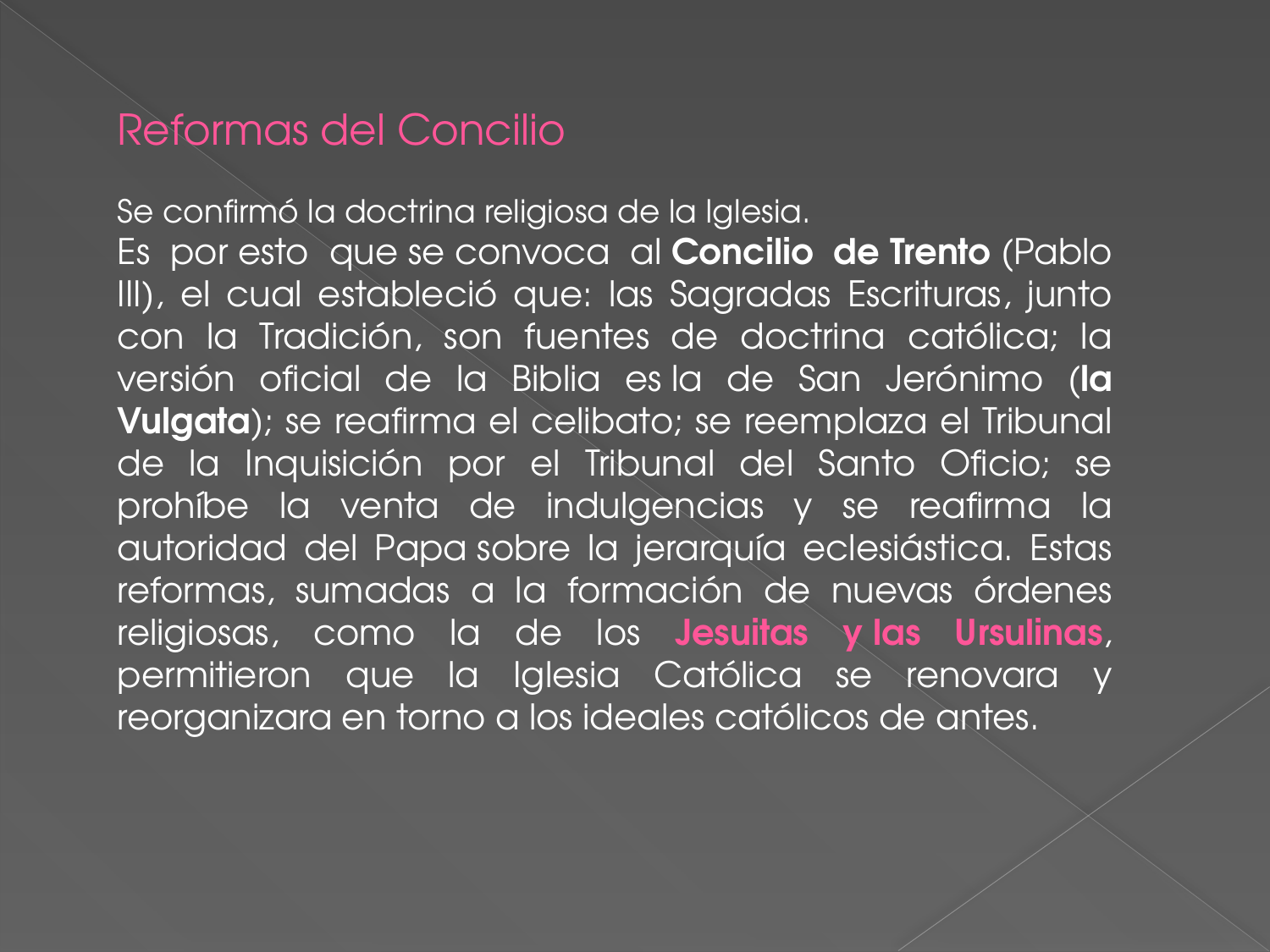

Reformas del Concilio

Se confirmó la doctrina religiosa de la Iglesia.
Es por esto que se convoca al Concilio de Trento (Pablo III), el cual estableció que: las Sagradas Escrituras, junto con la Tradición, son fuentes de doctrina católica; la versión oficial de la Biblia es la de San Jerónimo (la Vulgata); se reafirma el celibato; se reemplaza el Tribunal de la Inquisición por el Tribunal del Santo Oficio; se prohíbe la venta de indulgencias y se reafirma la autoridad del Papa sobre la jerarquía eclesiástica. Estas reformas, sumadas a la formación de nuevas órdenes religiosas, como la de los Jesuitas y las Ursulinas, permitieron que la Iglesia Católica se renovara y reorganizara en torno a los ideales católicos de antes.